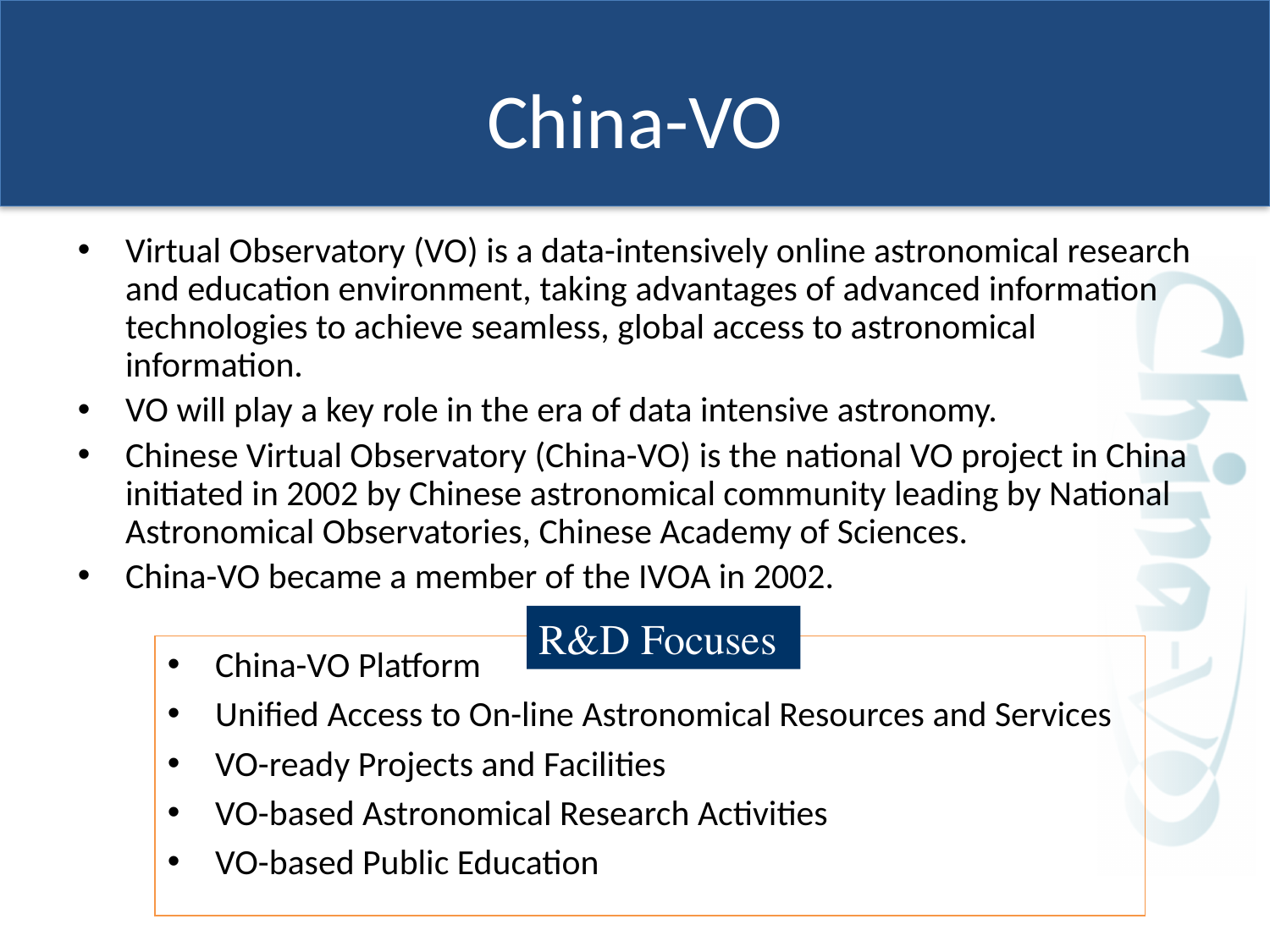

# China-VO
Virtual Observatory (VO) is a data-intensively online astronomical research and education environment, taking advantages of advanced information technologies to achieve seamless, global access to astronomical information.
VO will play a key role in the era of data intensive astronomy.
Chinese Virtual Observatory (China-VO) is the national VO project in China initiated in 2002 by Chinese astronomical community leading by National Astronomical Observatories, Chinese Academy of Sciences.
China-VO became a member of the IVOA in 2002.

R&D Focuses
China-VO Platform
Unified Access to On-line Astronomical Resources and Services
VO-ready Projects and Facilities
VO-based Astronomical Research Activities
VO-based Public Education